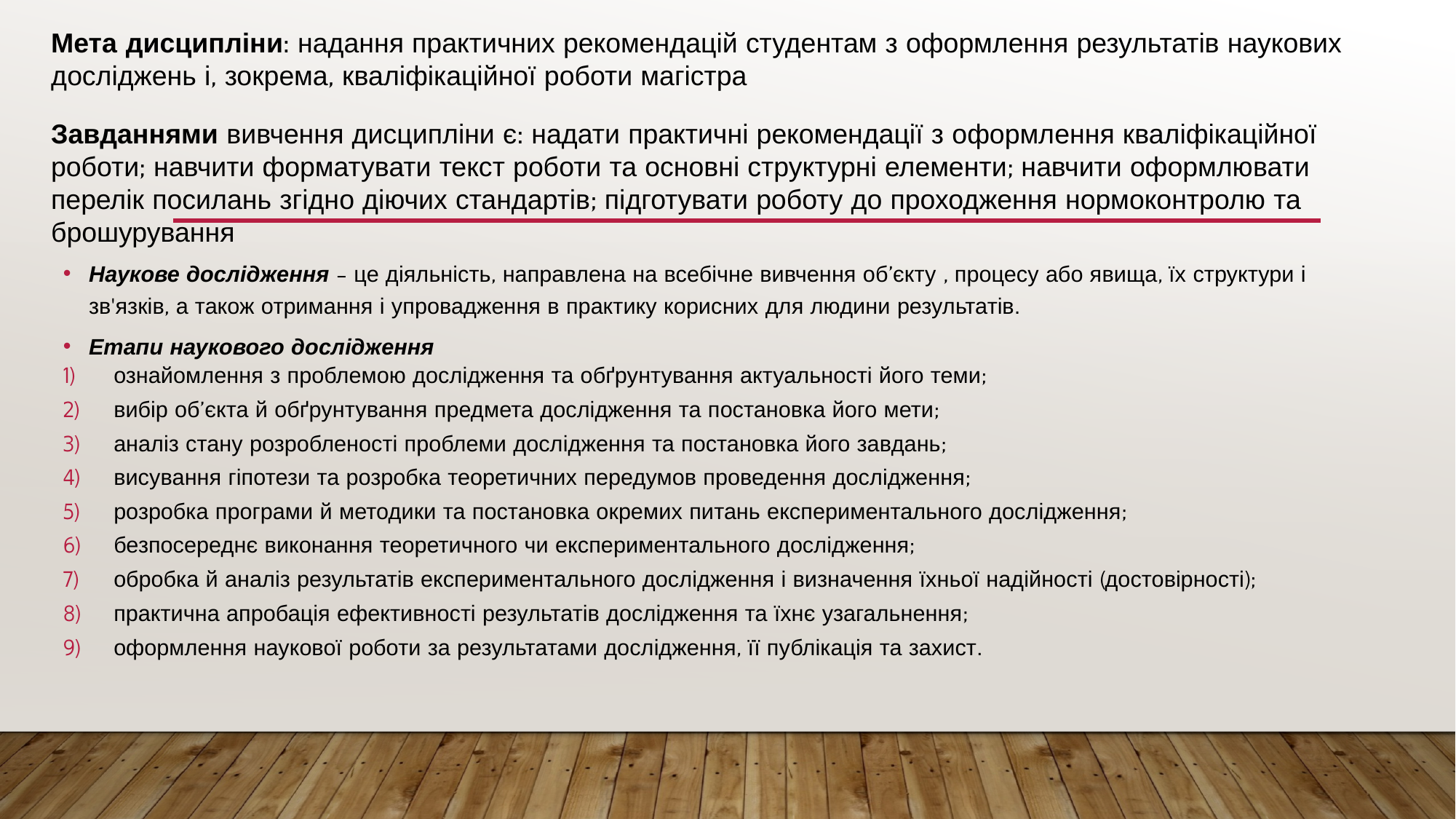

# Мета дисципліни: надання практичних рекомендацій студентам з оформлення результатів наукових досліджень і, зокрема, кваліфікаційної роботи магістра Завданнями вивчення дисципліни є: надати практичні рекомендації з оформлення кваліфікаційної роботи; навчити форматувати текст роботи та основні структурні елементи; навчити оформлювати перелік посилань згідно діючих стандартів; підготувати роботу до проходження нормоконтролю та брошурування
Наукове дослідження – це діяльність, направлена на всебічне вивчення об’єкту , процесу або явища, їх структури і зв'язків, а також отримання і упровадження в практику корисних для людини результатів.
Етапи наукового дослідження
ознайомлення з проблемою дослідження та обґрунтування актуальності його теми;
вибір об’єкта й обґрунтування предмета дослідження та постановка його мети;
аналіз стану розробленості проблеми дослідження та постановка його завдань;
висування гіпотези та розробка теоретичних передумов проведення дослідження;
розробка програми й методики та постановка окремих питань експериментального дослідження;
безпосереднє виконання теоретичного чи експериментального дослідження;
обробка й аналіз результатів експериментального дослідження і визначення їхньої надійності (достовірності);
практична апробація ефективності результатів дослідження та їхнє узагальнення;
оформлення наукової роботи за результатами дослідження, її публікація та захист.